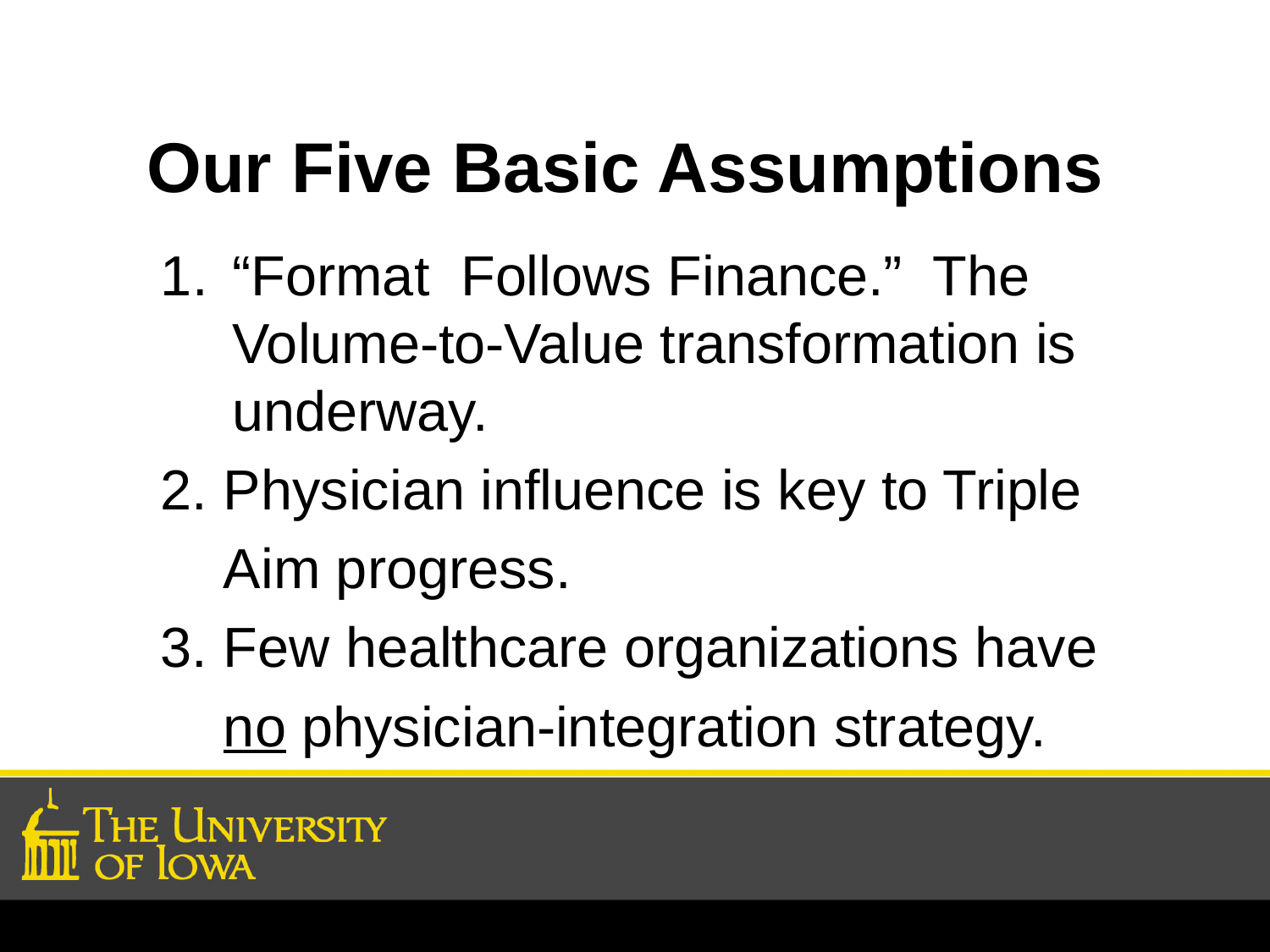

# Our Five Basic Assumptions
“Format  Follows Finance.”  The Volume-to-Value transformation is underway.
2. Physician influence is key to Triple
    Aim progress.
3. Few healthcare organizations have
    no physician-integration strategy.